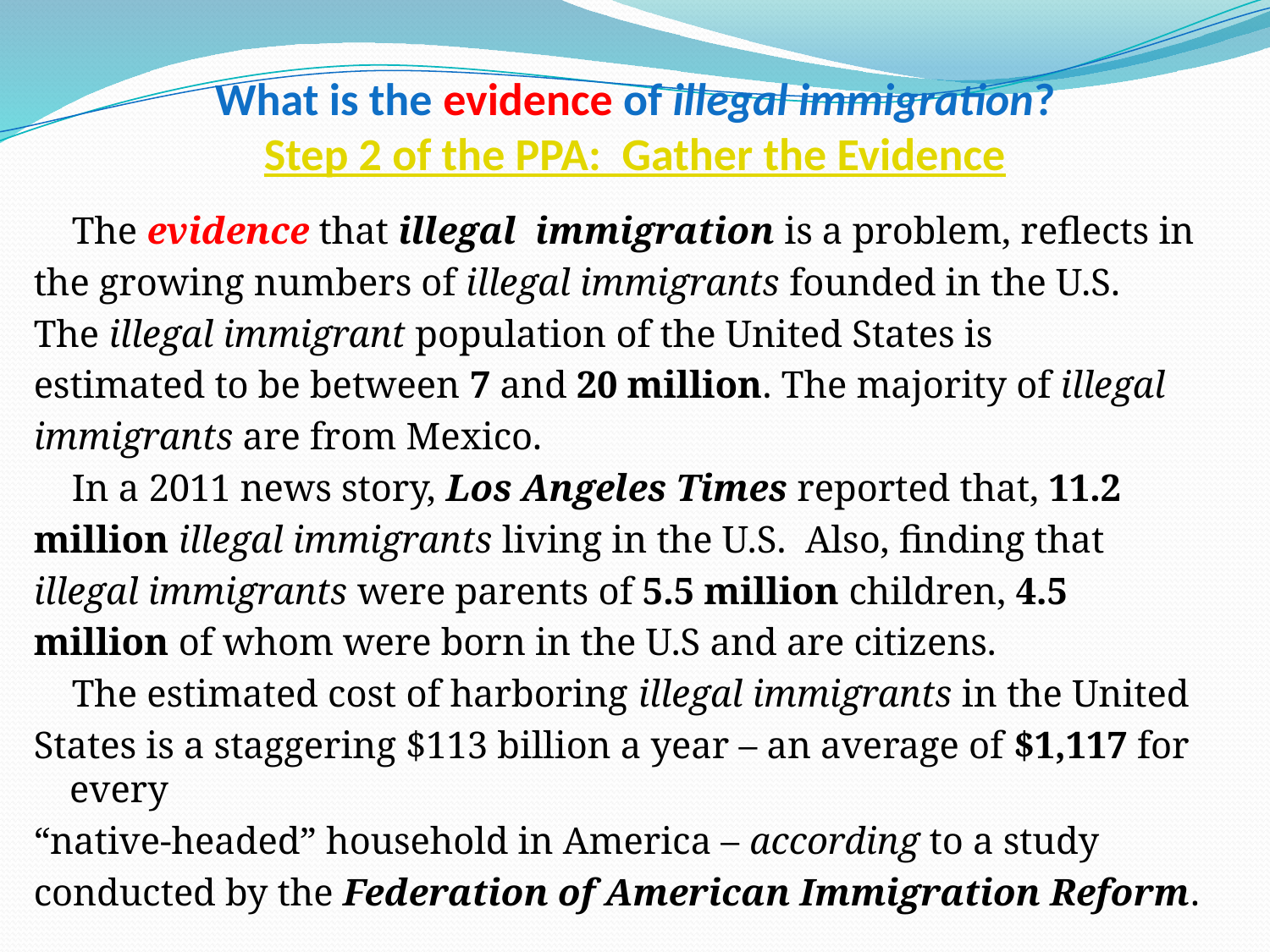

# What is the evidence of illegal immigration? Step 2 of the PPA:  Gather the Evidence
    The evidence that illegal  immigration is a problem, reflects in
the growing numbers of illegal immigrants founded in the U.S.
The illegal immigrant population of the United States is
estimated to be between 7 and 20 million. The majority of illegal
immigrants are from Mexico.
    In a 2011 news story, Los Angeles Times reported that, 11.2
million illegal immigrants living in the U.S.  Also, finding that
illegal immigrants were parents of 5.5 million children, 4.5
million of whom were born in the U.S and are citizens.
    The estimated cost of harboring illegal immigrants in the United
States is a staggering $113 billion a year – an average of $1,117 for every
“native-headed” household in America – according to a study
conducted by the Federation of American Immigration Reform.